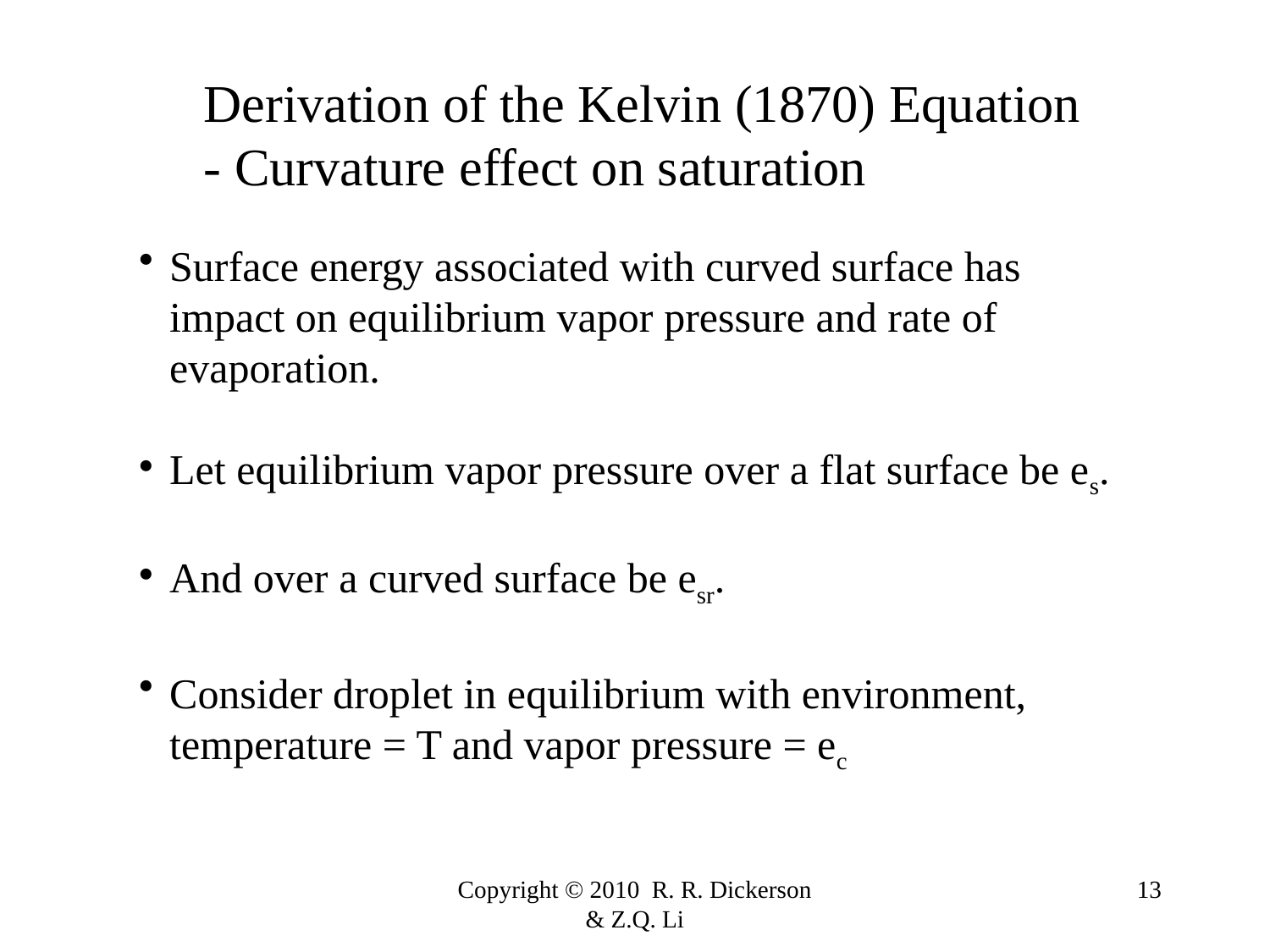

Derivation of the Kelvin (1870) Equation
- Curvature effect on saturation
Surface energy associated with curved surface has impact on equilibrium vapor pressure and rate of evaporation.

Let equilibrium vapor pressure over a flat surface be es.

And over a curved surface be esr.

Consider droplet in equilibrium with environment, temperature = T and vapor pressure = ec
Copyright © 2010  R. R. Dickerson & Z.Q. Li
13